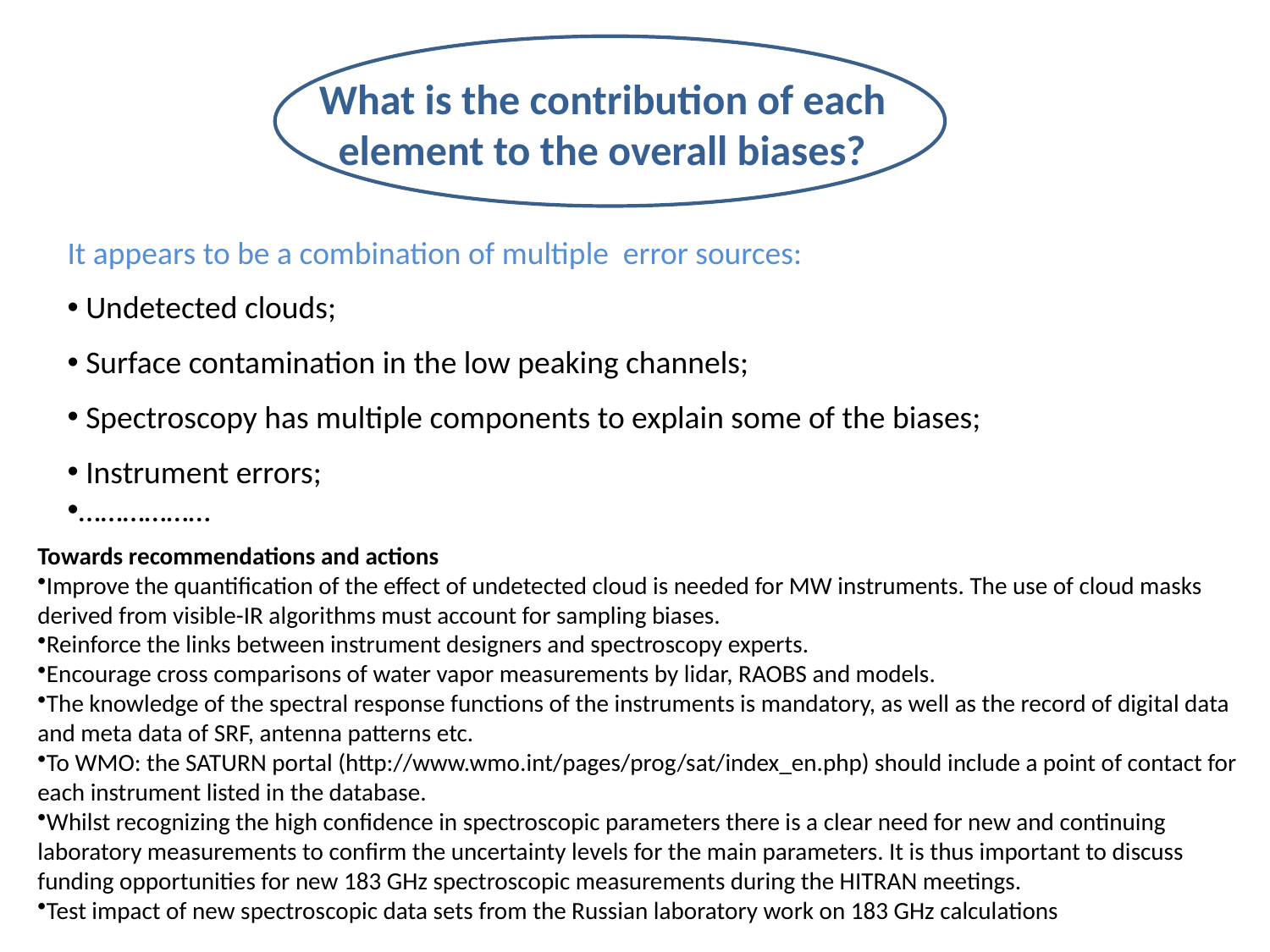

What is the contribution of each element to the overall biases?
It appears to be a combination of multiple  error sources:

 Undetected clouds;

 Surface contamination in the low peaking channels;

 Spectroscopy has multiple components to explain some of the biases;

 Instrument errors;
………………

Towards recommendations and actions
Improve the quantification of the effect of undetected cloud is needed for MW instruments. The use of cloud masks derived from visible-IR algorithms must account for sampling biases.
Reinforce the links between instrument designers and spectroscopy experts.
Encourage cross comparisons of water vapor measurements by lidar, RAOBS and models.
The knowledge of the spectral response functions of the instruments is mandatory, as well as the record of digital data and meta data of SRF, antenna patterns etc.
To WMO: the SATURN portal (http://www.wmo.int/pages/prog/sat/index_en.php) should include a point of contact for each instrument listed in the database.
Whilst recognizing the high confidence in spectroscopic parameters there is a clear need for new and continuing laboratory measurements to confirm the uncertainty levels for the main parameters. It is thus important to discuss funding opportunities for new 183 GHz spectroscopic measurements during the HITRAN meetings.
Test impact of new spectroscopic data sets from the Russian laboratory work on 183 GHz calculations